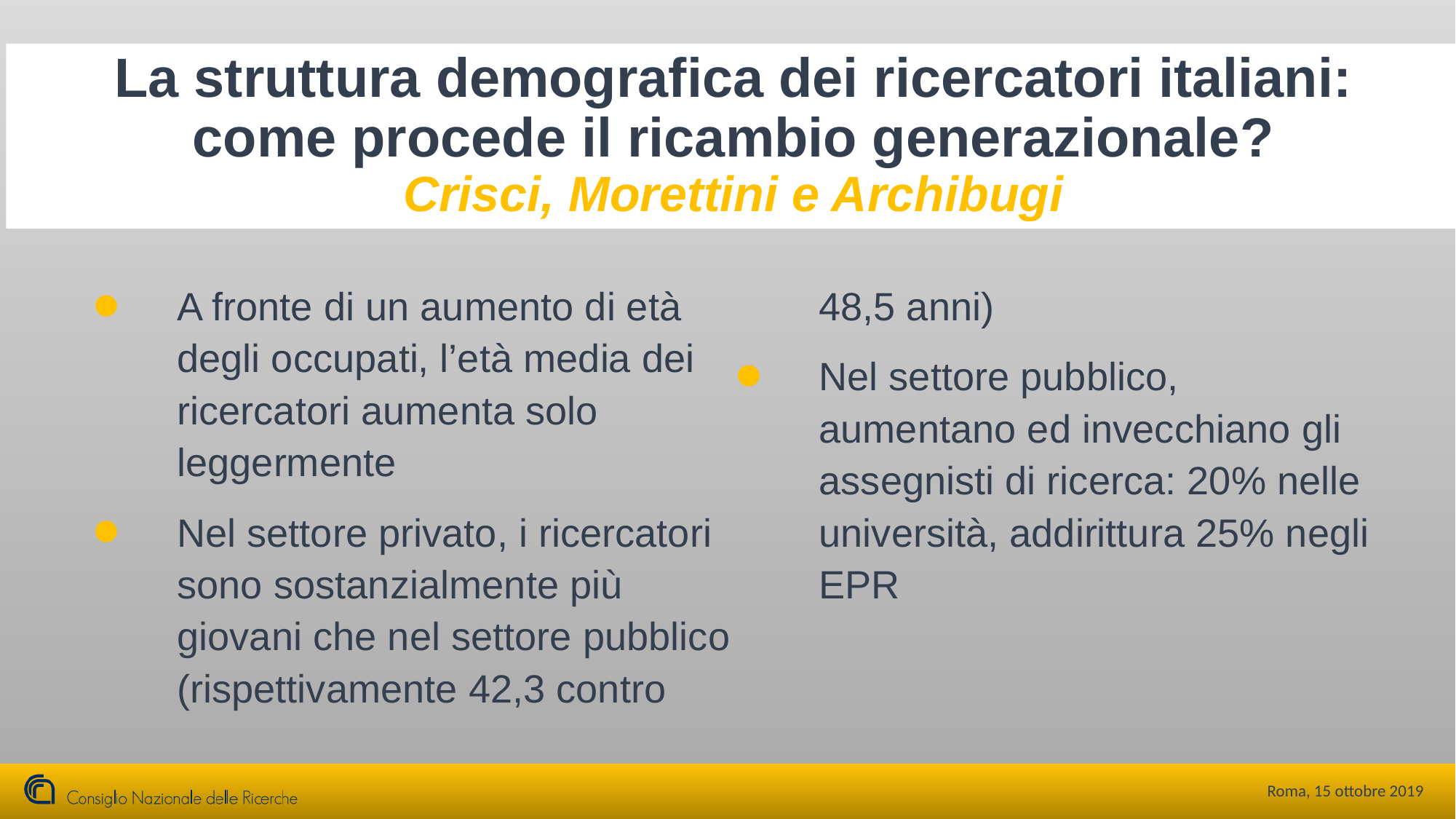

# La struttura demografica dei ricercatori italiani: come procede il ricambio generazionale? Crisci, Morettini e Archibugi
A fronte di un aumento di età degli occupati, l’età media dei ricercatori aumenta solo leggermente
Nel settore privato, i ricercatori sono sostanzialmente più giovani che nel settore pubblico (rispettivamente 42,3 contro 48,5 anni)
Nel settore pubblico, aumentano ed invecchiano gli assegnisti di ricerca: 20% nelle università, addirittura 25% negli EPR